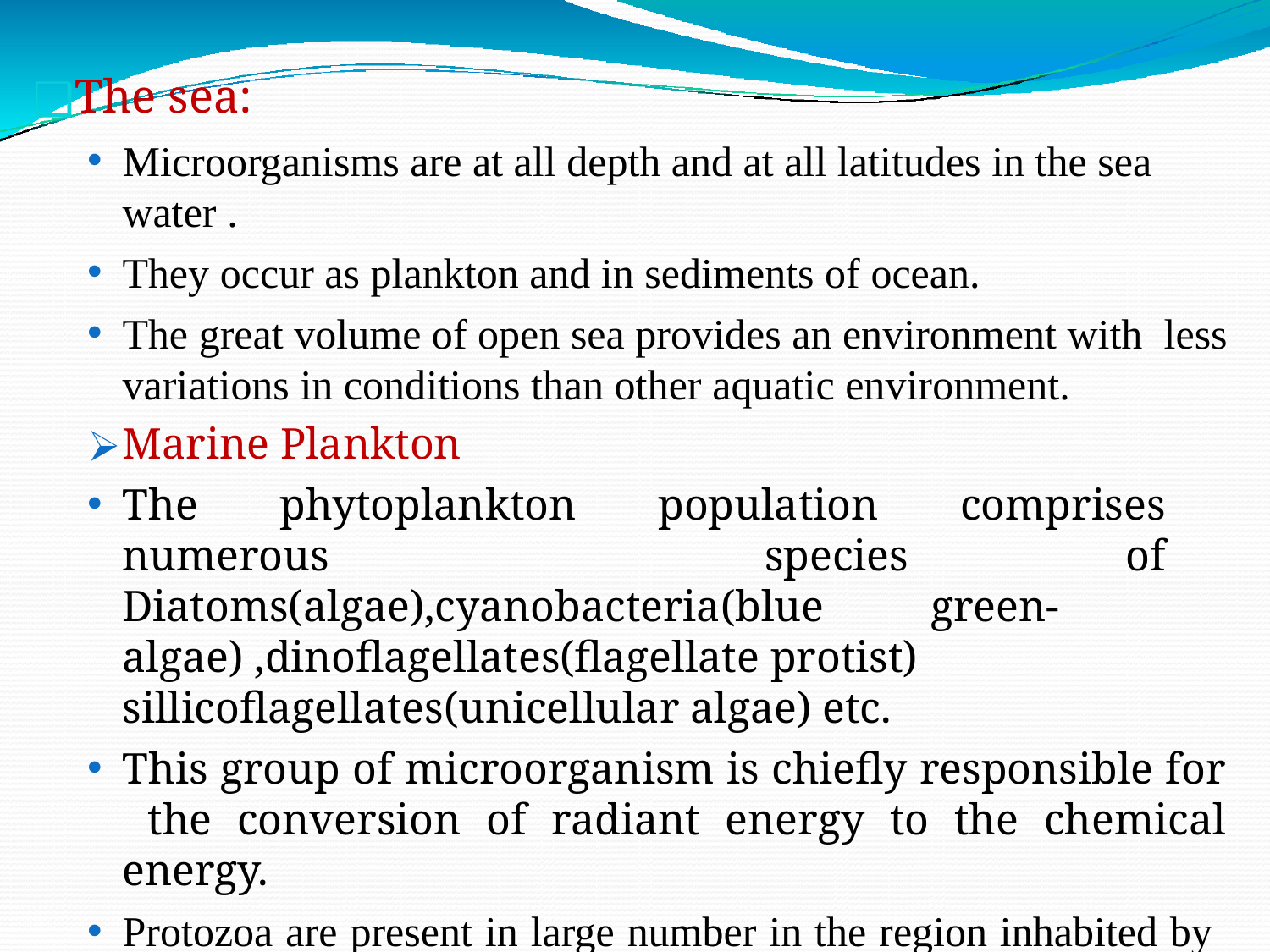

The sea:
Microorganisms are at all depth and at all latitudes in the sea  water .
They occur as plankton and in sediments of ocean.
The great volume of open sea provides an environment with  less variations in conditions than other aquatic environment.
Marine Plankton
The phytoplankton population comprises numerous  species of Diatoms(algae),cyanobacteria(blue green-  algae) ,dinoflagellates(flagellate protist)
sillicoflagellates(unicellular algae) etc.
This group of microorganism is chiefly responsible for  the conversion of radiant energy to the chemical energy.
Protozoa are present in large number in the region inhabited by  phytoplankton . The zoo plankton feed upon phytoplankton  organisms , bacteria or detritus .